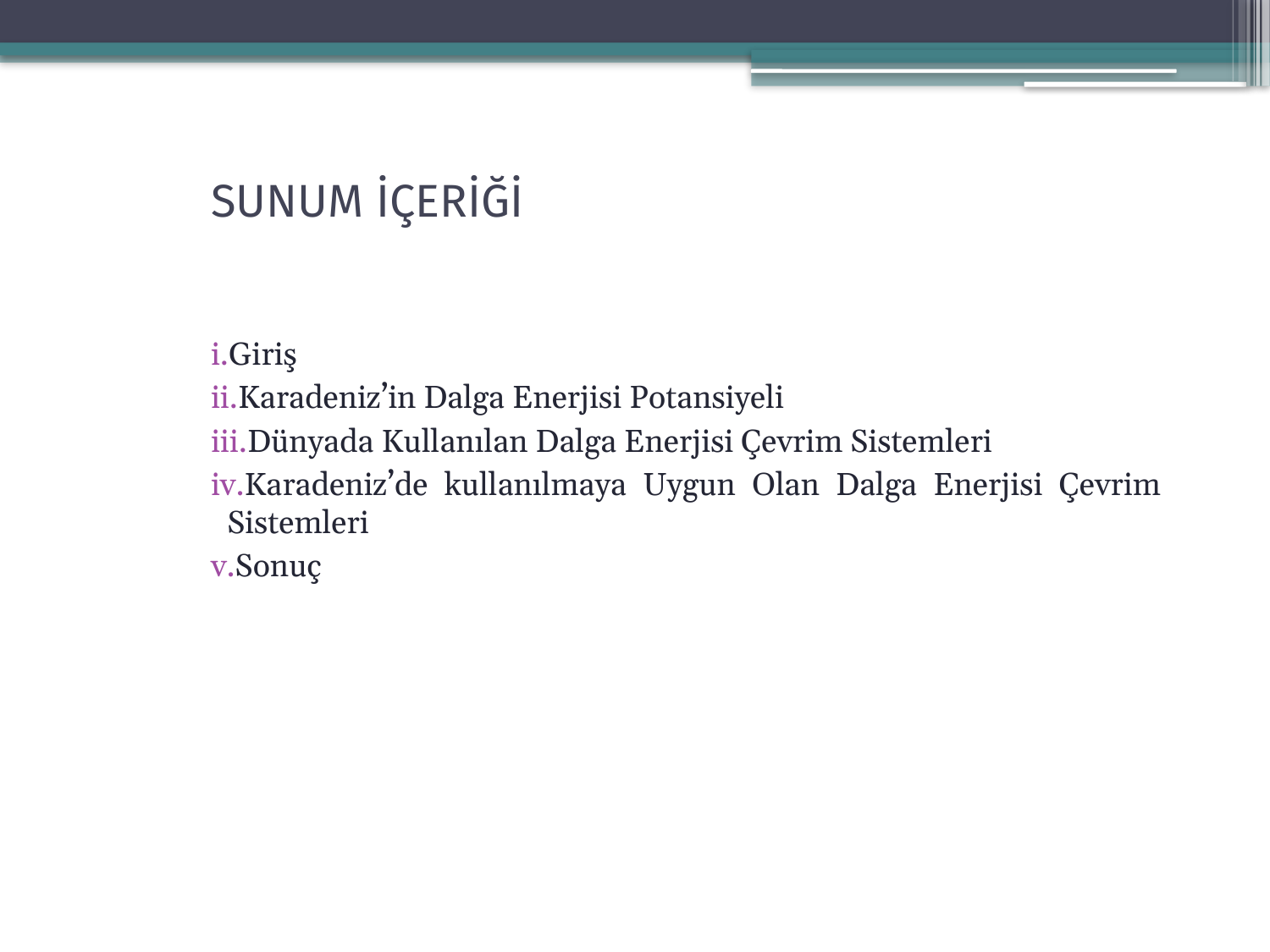

# SUNUM İÇERİĞİ
Giriş
Karadeniz’in Dalga Enerjisi Potansiyeli
Dünyada Kullanılan Dalga Enerjisi Çevrim Sistemleri
Karadeniz’de kullanılmaya Uygun Olan Dalga Enerjisi Çevrim     Sistemleri
Sonuç